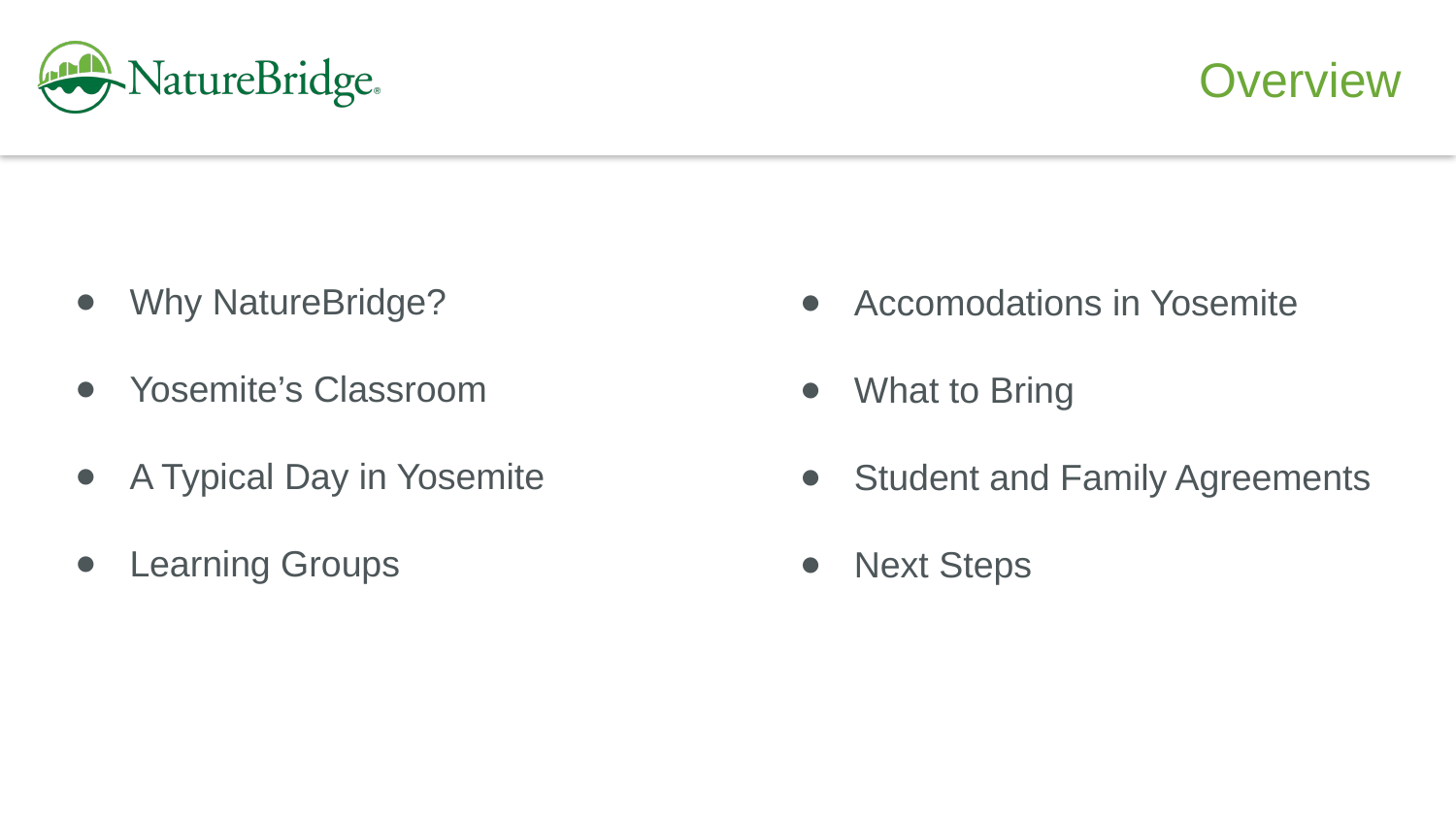

Overview

Why NatureBridge?
Yosemite’s Classroom
A Typical Day in Yosemite
Learning Groups

Accomodations in Yosemite
What to Bring
Student and Family Agreements
Next Steps